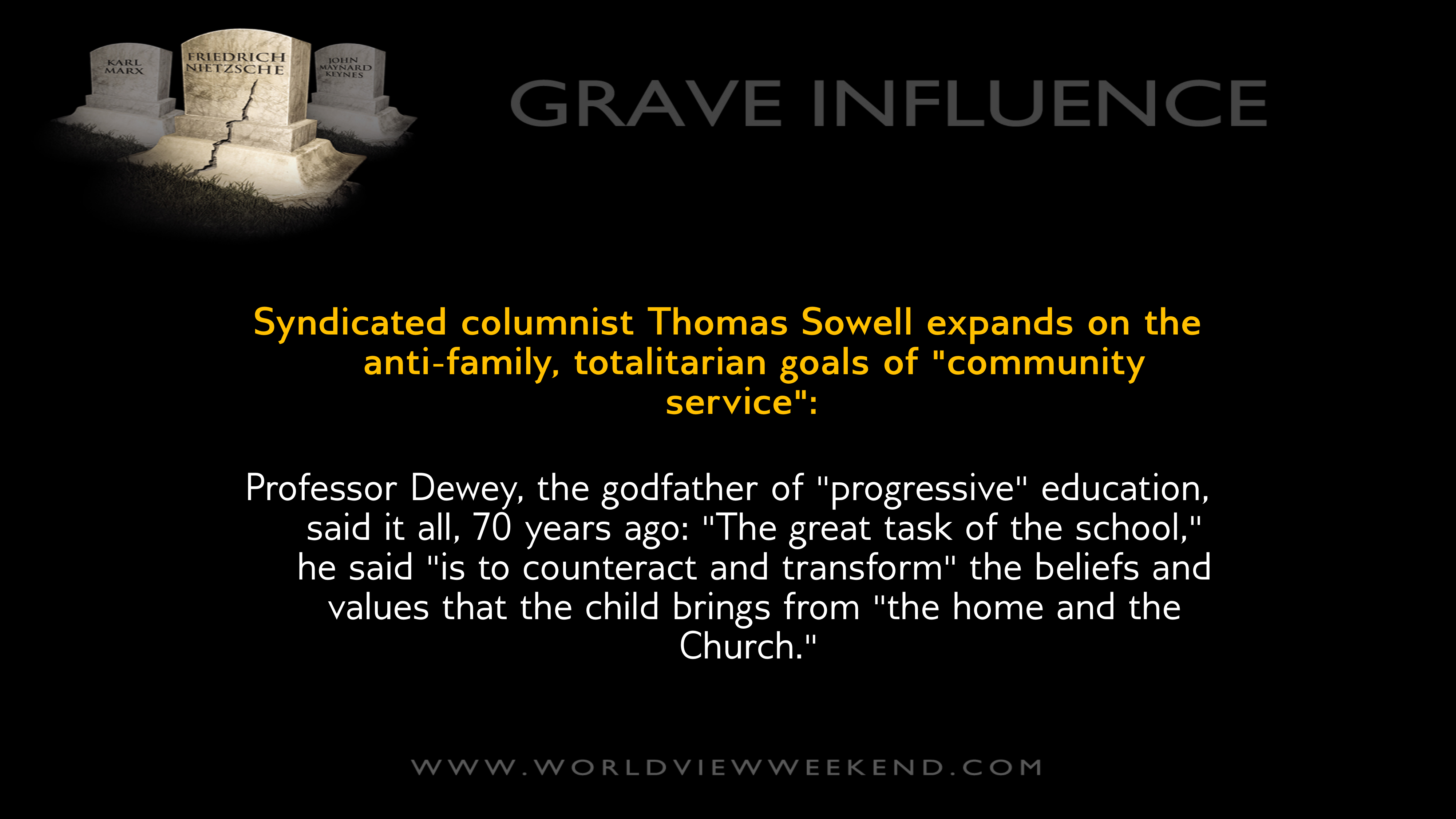

Syndicated columnist Thomas Sowell expands on the anti-family, totalitarian goals of "community service":
Professor Dewey, the godfather of "progressive" education, said it all, 70 years ago: "The great task of the school," he said "is to counteract and transform" the beliefs and values that the child brings from "the home and the Church."